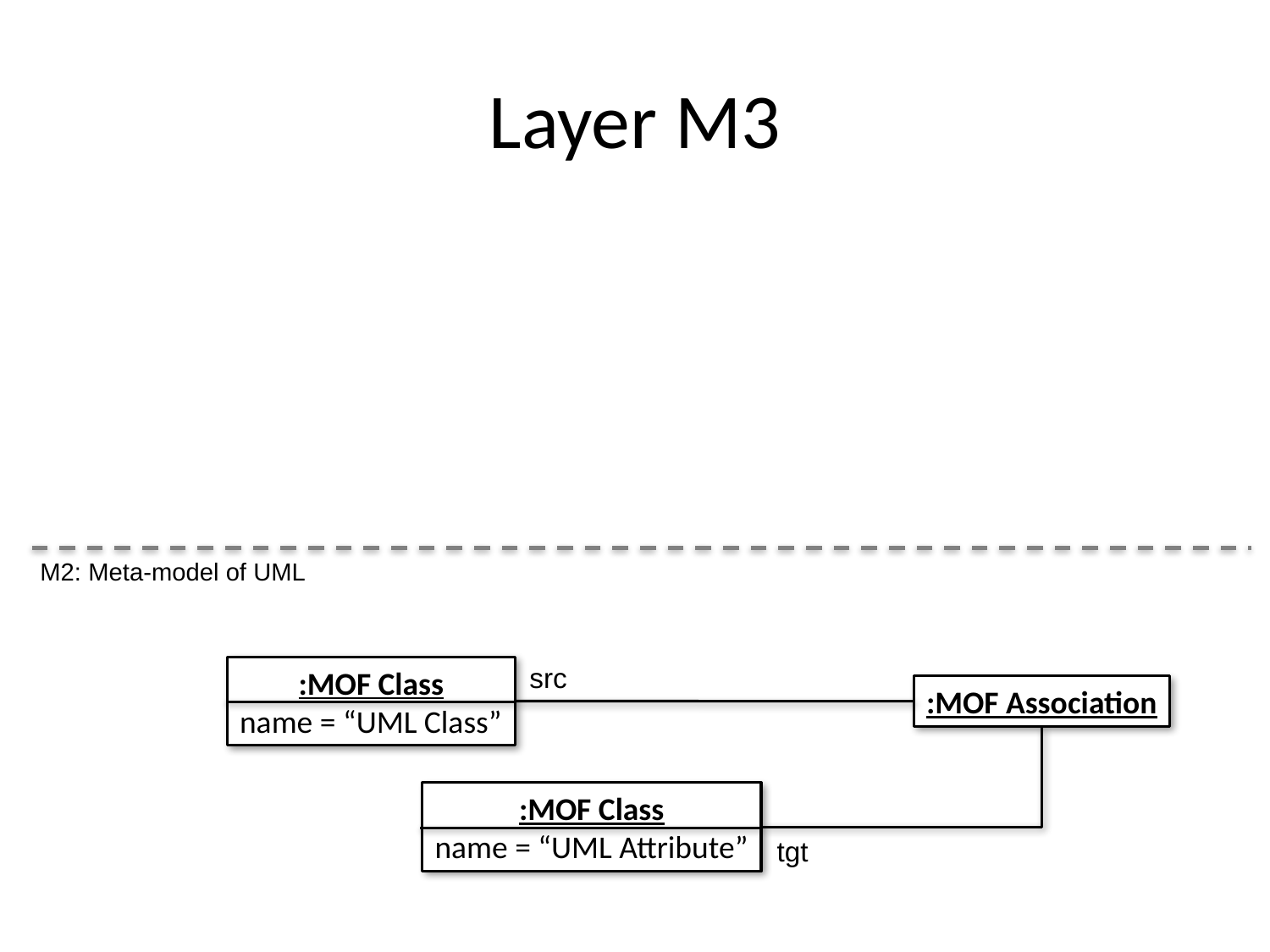

# Layer M3
M2: Meta-model of UML
src
:MOF Class
name = “UML Class”
:MOF Association
:MOF Class
name = “UML Attribute”
tgt